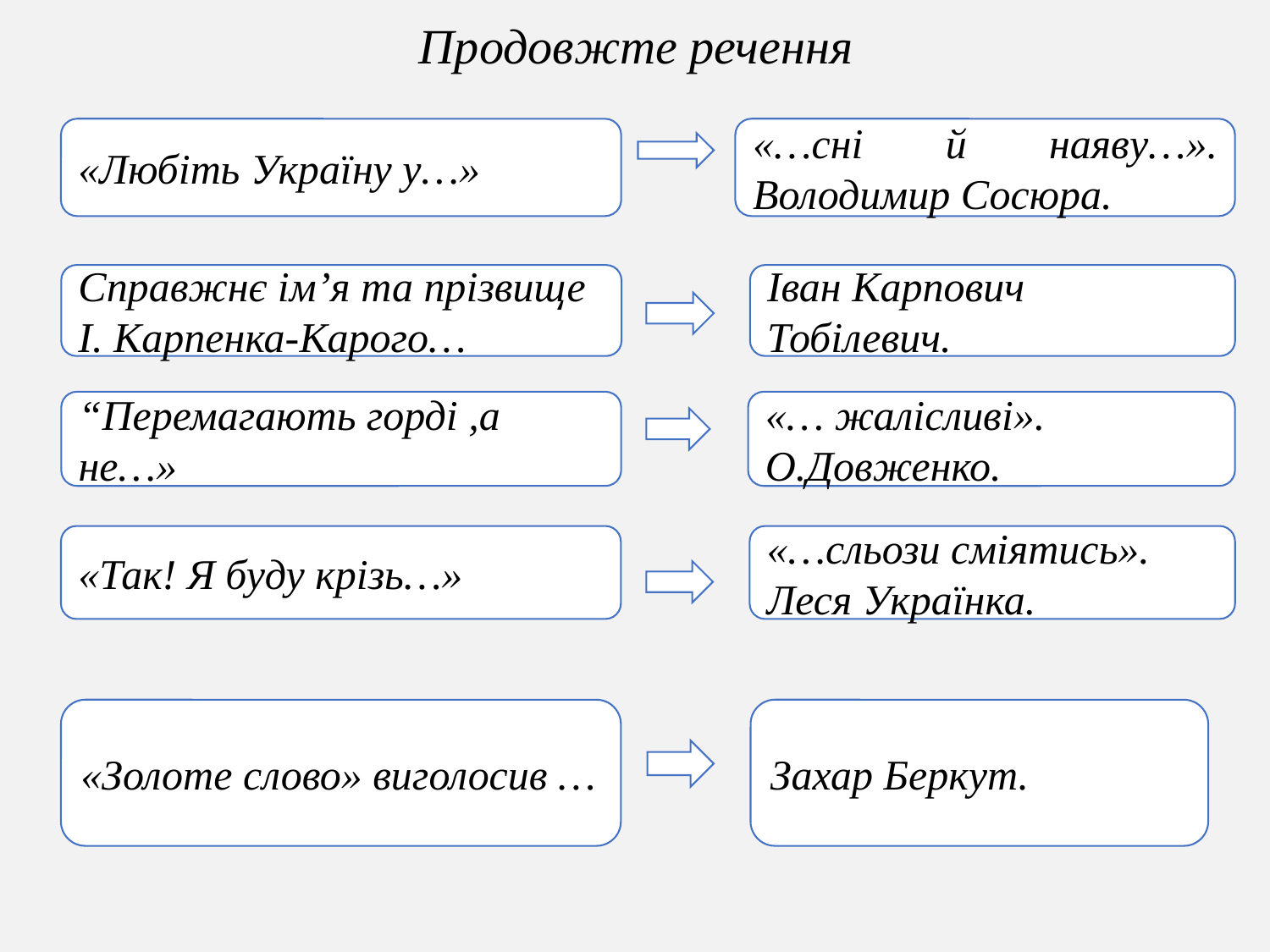

Продовжте речення
«Любіть Україну у…»
«…сні й наяву…». Володимир Сосюра.

Справжнє ім’я та прізвище І. Карпенка-Карого…
Іван Карпович Тобілевич.

“Перемагають горді ,а не…»
«… жалісливі».
О.Довженко.

«Так! Я буду крізь…»
«…сльози сміятись».
Леся Українка.

«Золоте слово» виголосив …
Захар Беркут.